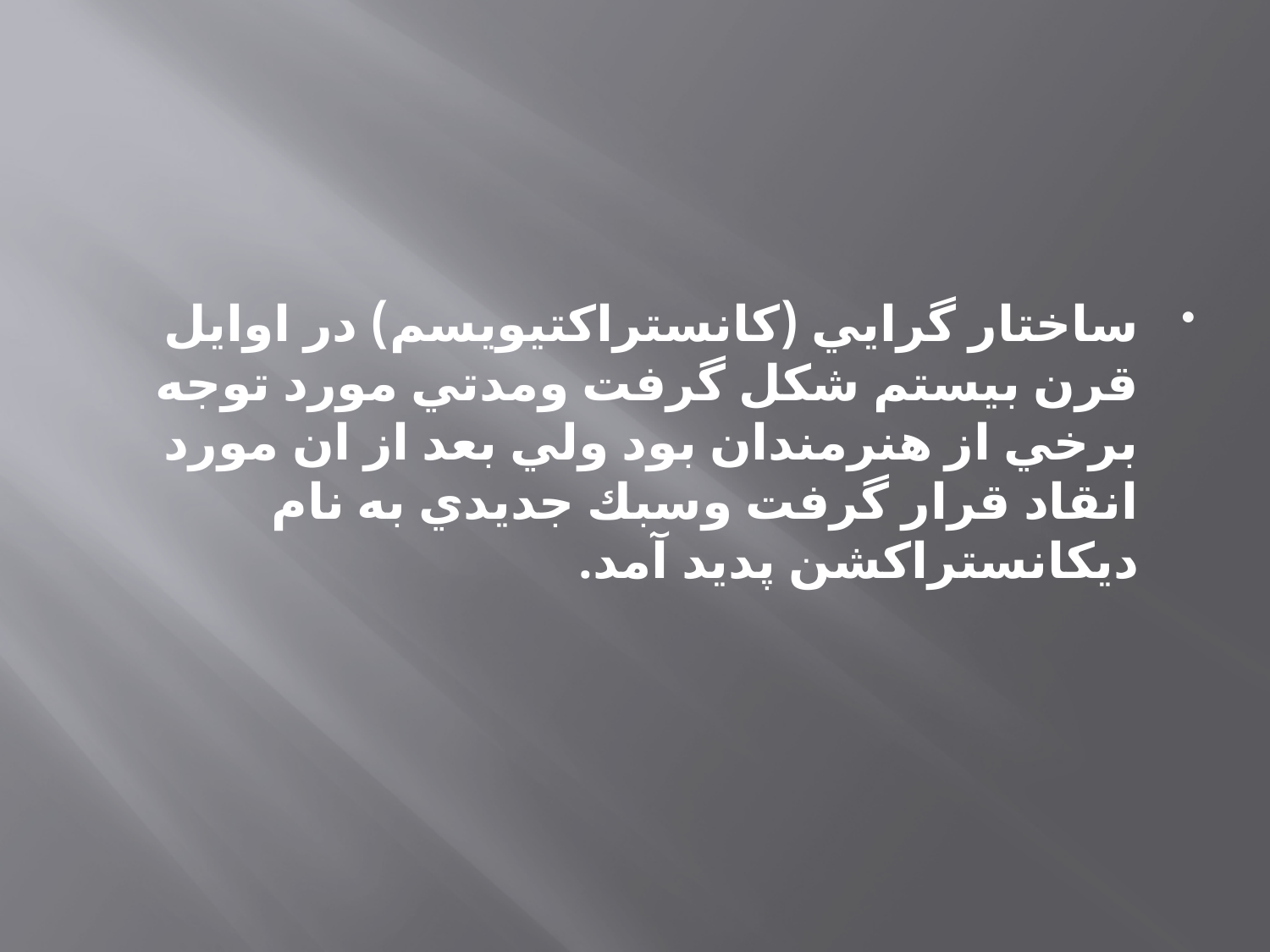

ساختار گرايي (كانستراكتيويسم) در اوايل قرن بيستم شكل گرفت ومدتي مورد توجه برخي از هنرمندان بود ولي بعد از ان مورد انقاد قرار گرفت وسبك جديدي به نام ديكانستراكشن پديد آمد.